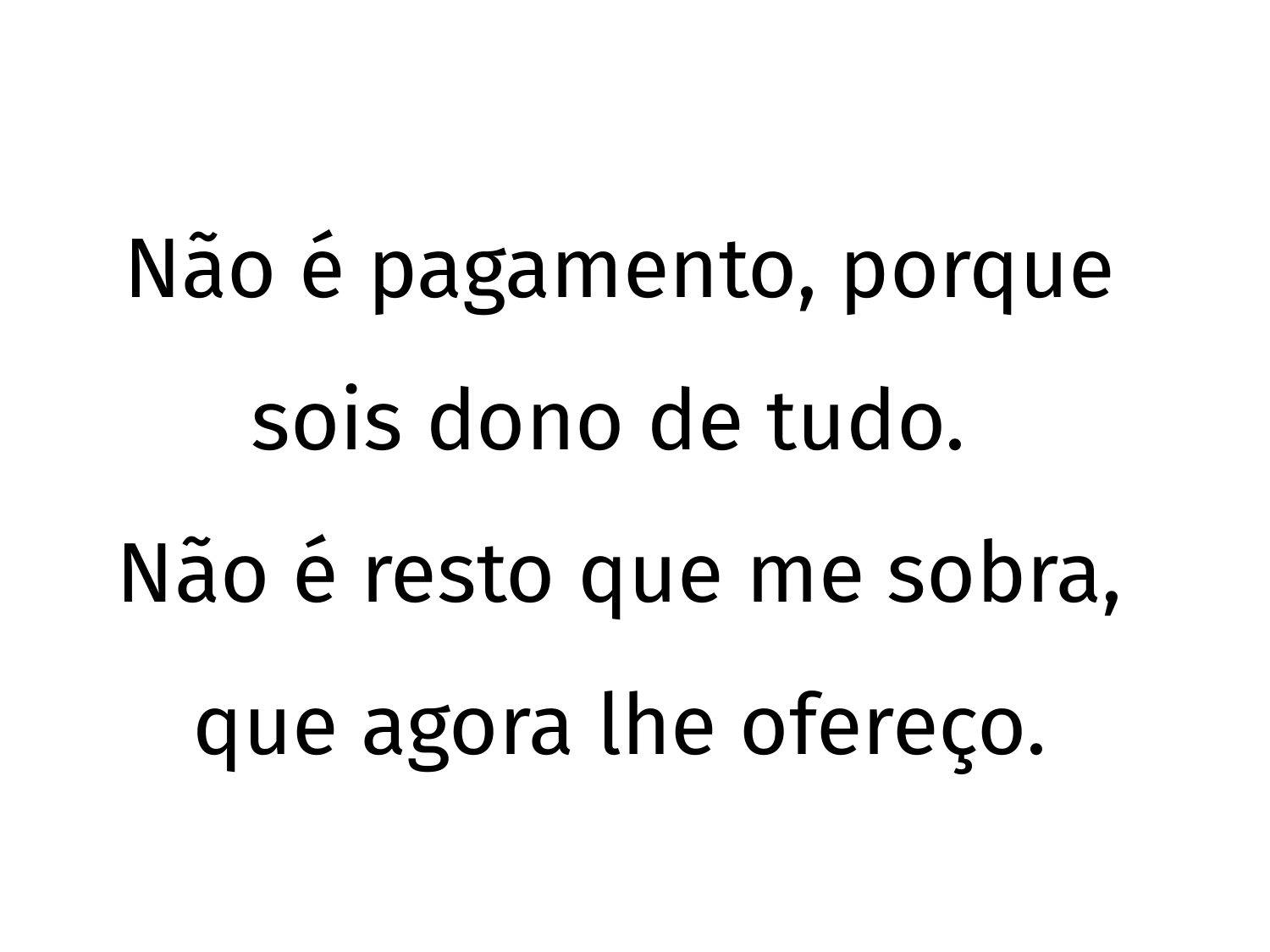

Não é pagamento, porque sois dono de tudo.
Não é resto que me sobra, que agora lhe ofereço.